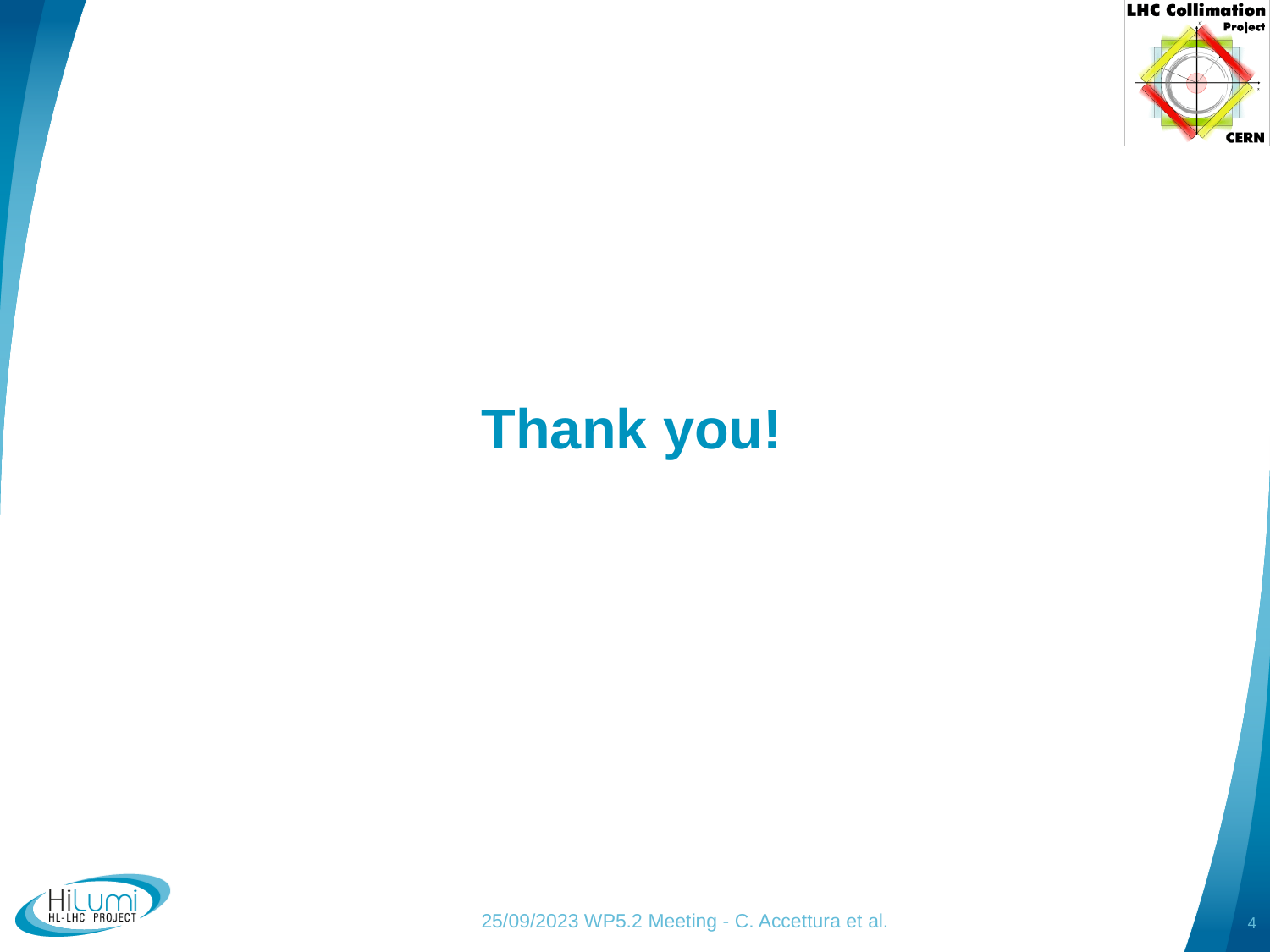

# Thank you!
25/09/2023 WP5.2 Meeting - C. Accettura et al.
4